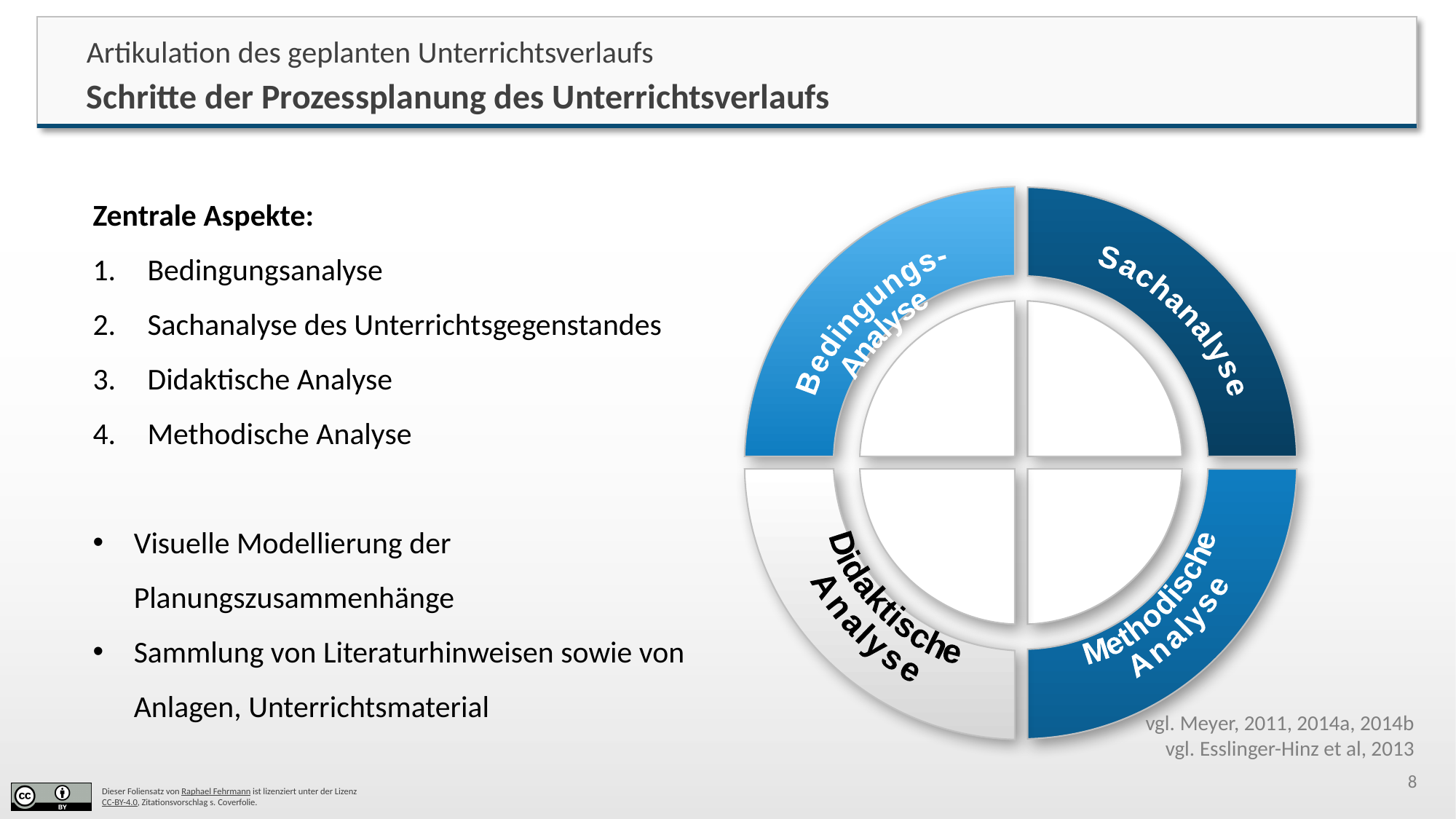

Artikulation des geplanten Unterrichtsverlaufs
   Schritte der Prozessplanung des Unterrichtsverlaufs
Zentrale Aspekte:
Bedingungsanalyse
Sachanalyse des Unterrichtsgegenstandes
Didaktische Analyse
Methodische Analyse

Visuelle Modellierung der Planungszusammenhänge
Sammlung von Literaturhinweisen sowie von Anlagen, Unterrichtsmaterial

Bedingungs-
Analyse

Sachanalyse

Didaktische
Analyse

Methodische
Analyse
vgl. Meyer, 2011, 2014a, 2014b
vgl. Esslinger-Hinz et al, 2013

8